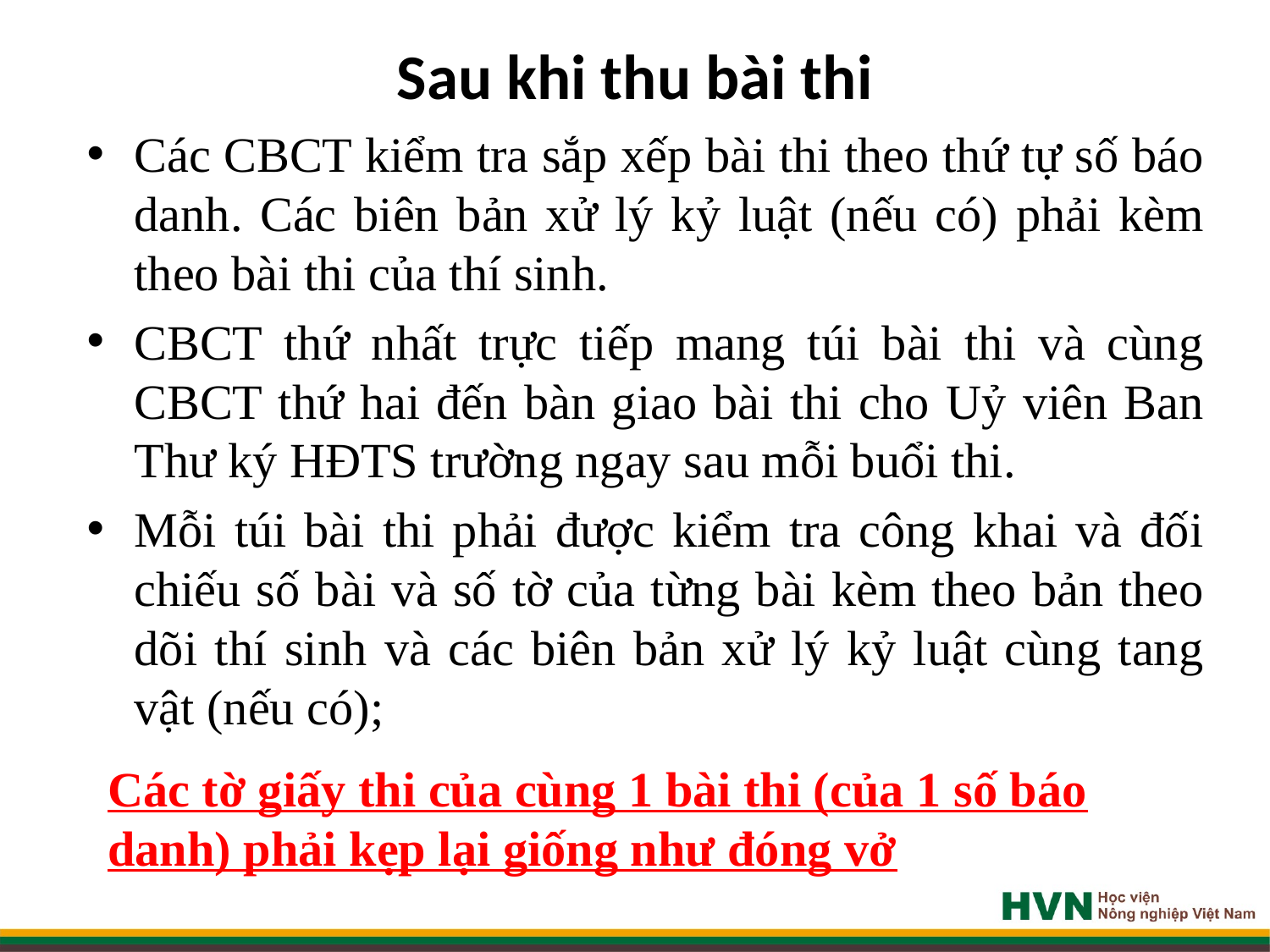

# Sau khi thu bài thi
Các CBCT kiểm tra sắp xếp bài thi theo thứ tự số báo danh. Các biên bản xử lý kỷ luật (nếu có) phải kèm theo bài thi của thí sinh.
CBCT thứ nhất trực tiếp mang túi bài thi và cùng CBCT thứ hai đến bàn giao bài thi cho Uỷ viên Ban Thư ký HĐTS trường ngay sau mỗi buổi thi.
Mỗi túi bài thi phải được kiểm tra công khai và đối chiếu số bài và số tờ của từng bài kèm theo bản theo dõi thí sinh và các biên bản xử lý kỷ luật cùng tang vật (nếu có);

Các tờ giấy thi của cùng 1 bài thi (của 1 số báo danh) phải kẹp lại giống như đóng vở